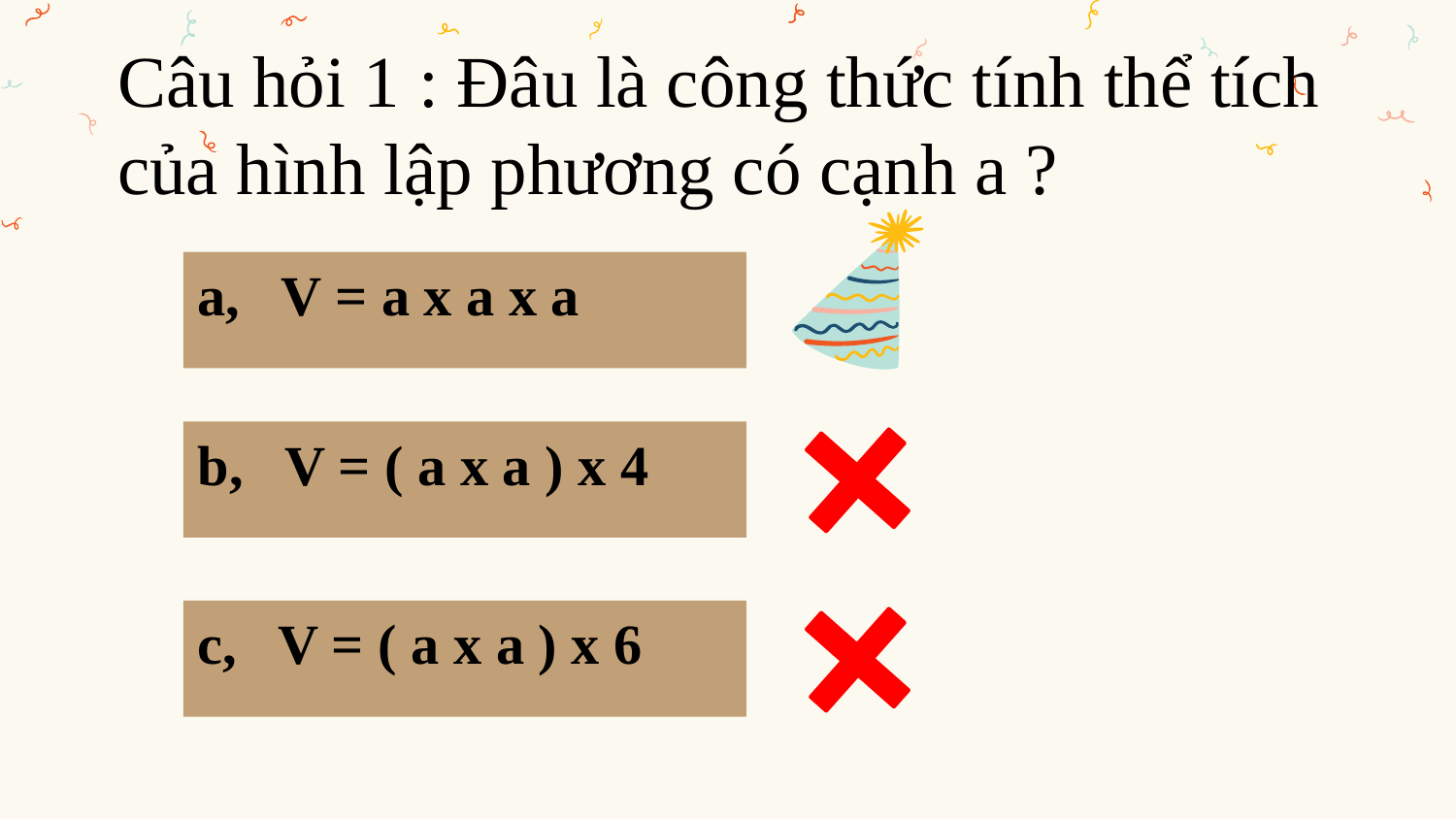

Câu hỏi 1 : Đâu là công thức tính thể tích của hình lập phương có cạnh a ?

a,   V = a x a x a

b,   V = ( a x a ) x 4

c,   V = ( a x a ) x 6